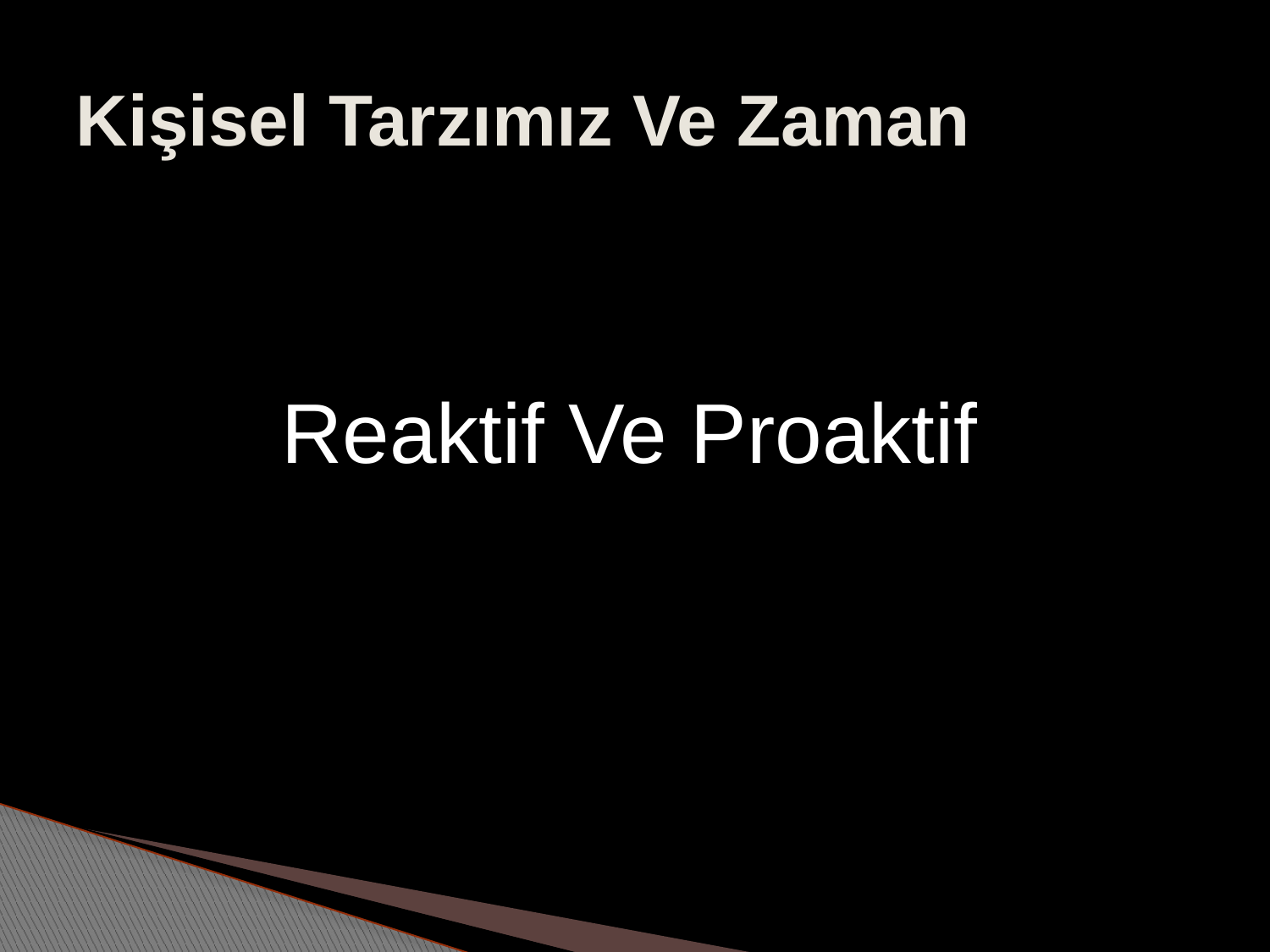

# Kişisel Tarzımız Ve Zaman

Reaktif Ve Proaktif